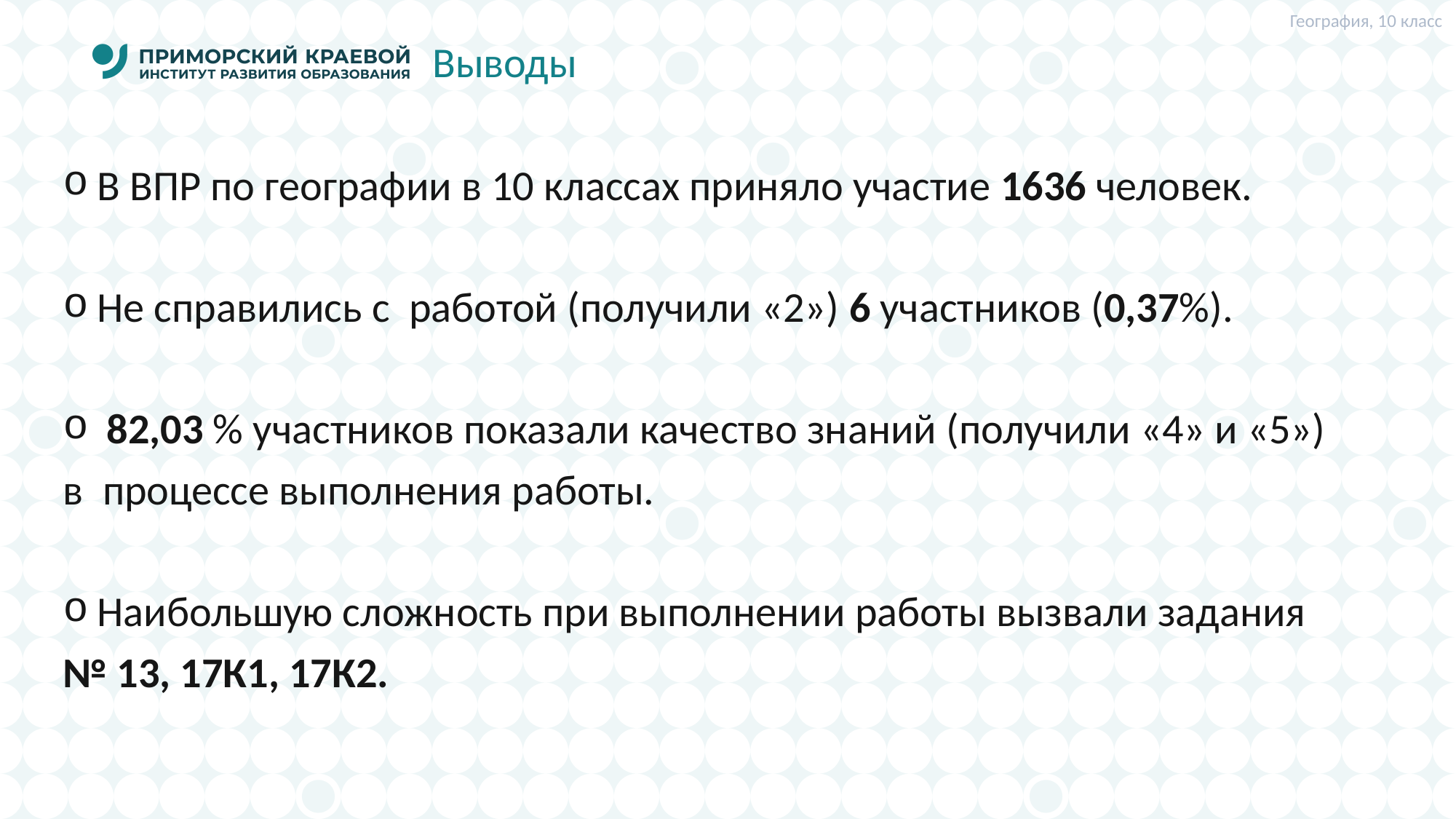

География, 10 класс
# Выводы
В ВПР по географии в 10 классах приняло участие 1636 человек.

Не справились с  работой (получили «2») 6 участников (0,37%).

 82,03 % участников показали качество знаний (получили «4» и «5»)
в  процессе выполнения работы.

Наибольшую сложность при выполнении работы вызвали задания
№ 13, 17К1, 17К2.